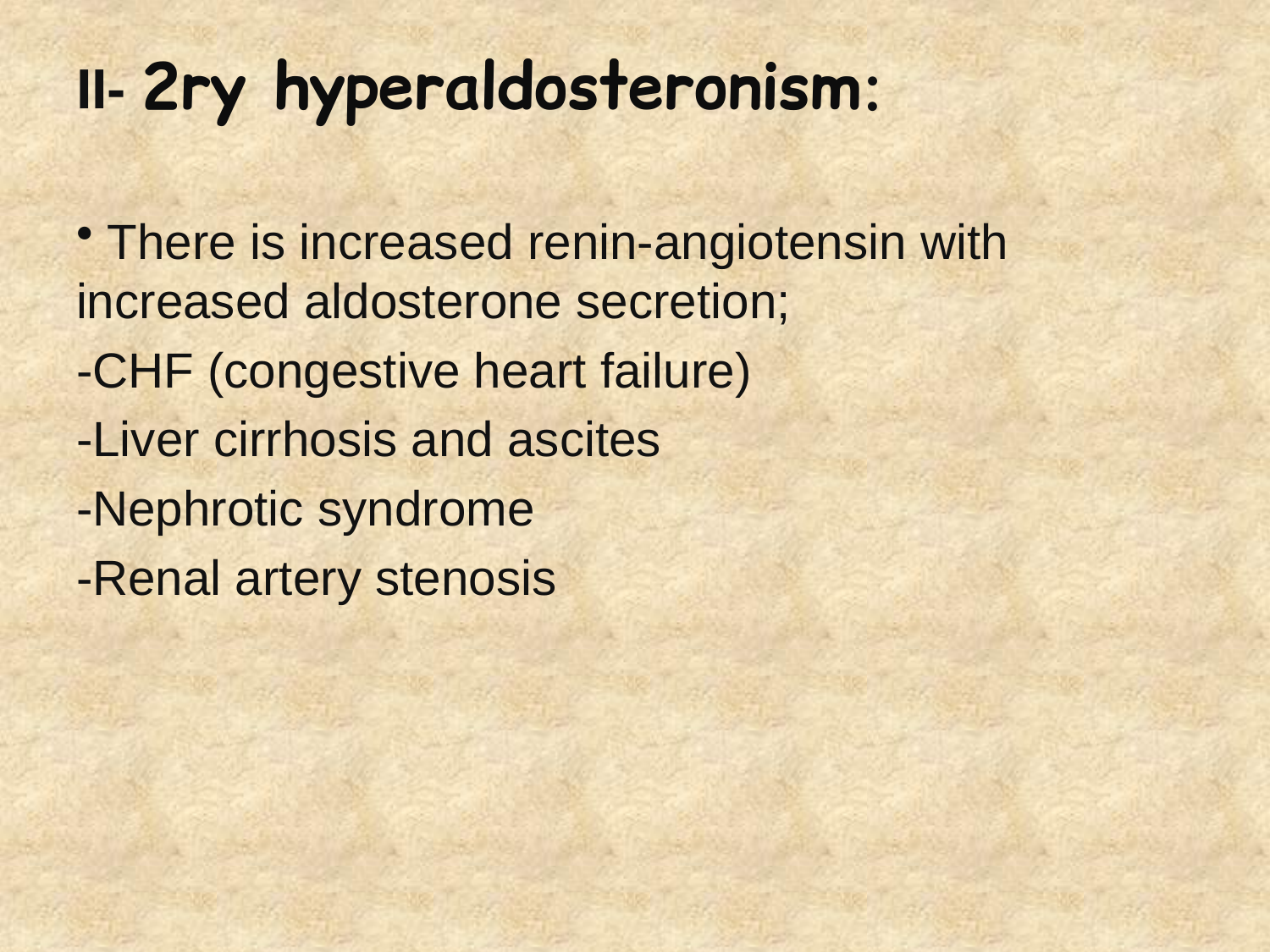

# II- 2ry hyperaldosteronism:

 There is increased renin-angiotensin with increased aldosterone secretion;
-CHF (congestive heart failure)
-Liver cirrhosis and ascites
-Nephrotic syndrome
-Renal artery stenosis